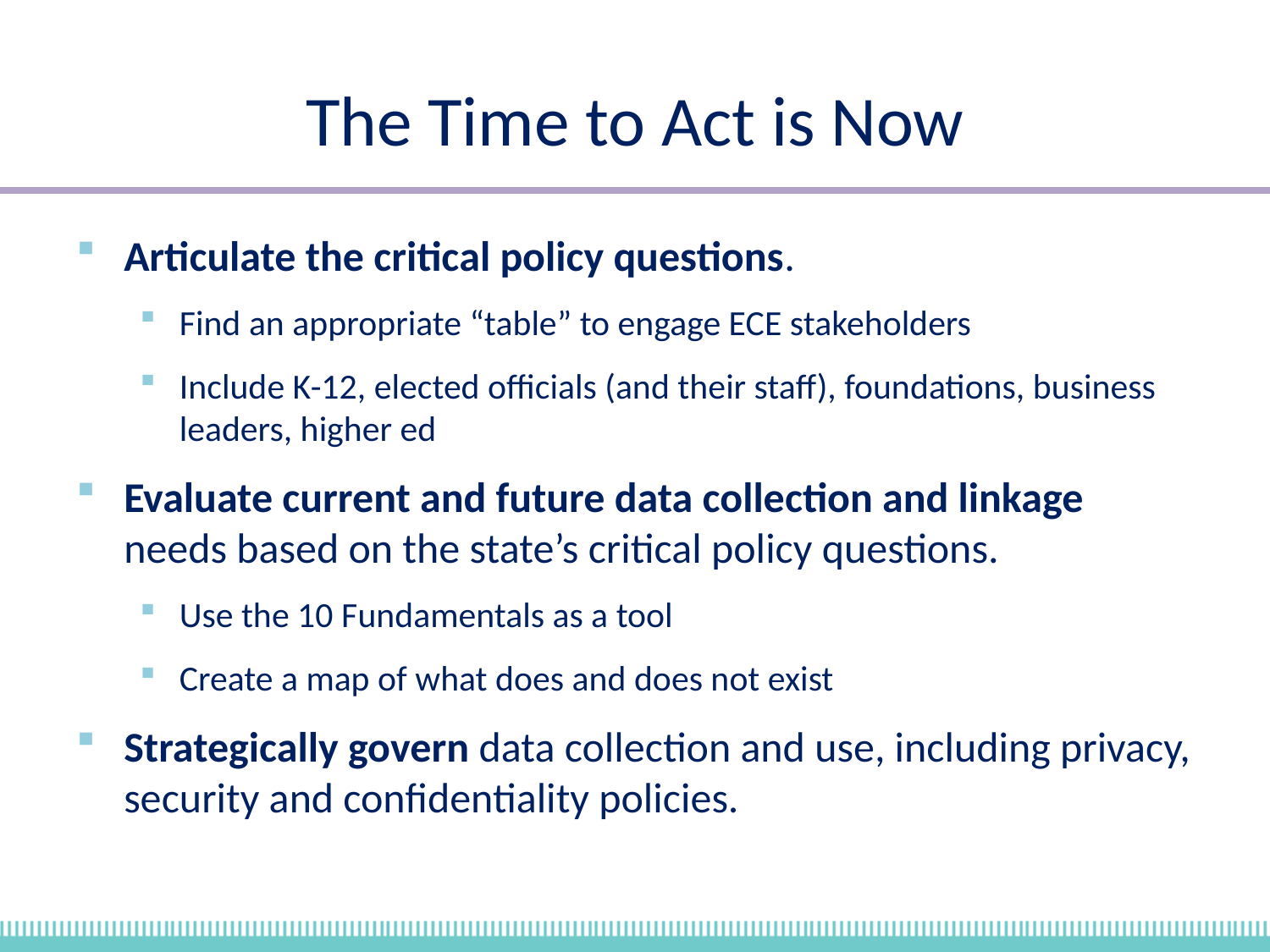

# The Time to Act is Now
Articulate the critical policy questions.
Find an appropriate “table” to engage ECE stakeholders
Include K-12, elected officials (and their staff), foundations, business leaders, higher ed
Evaluate current and future data collection and linkage needs based on the state’s critical policy questions.
Use the 10 Fundamentals as a tool
Create a map of what does and does not exist
Strategically govern data collection and use, including privacy, security and confidentiality policies.